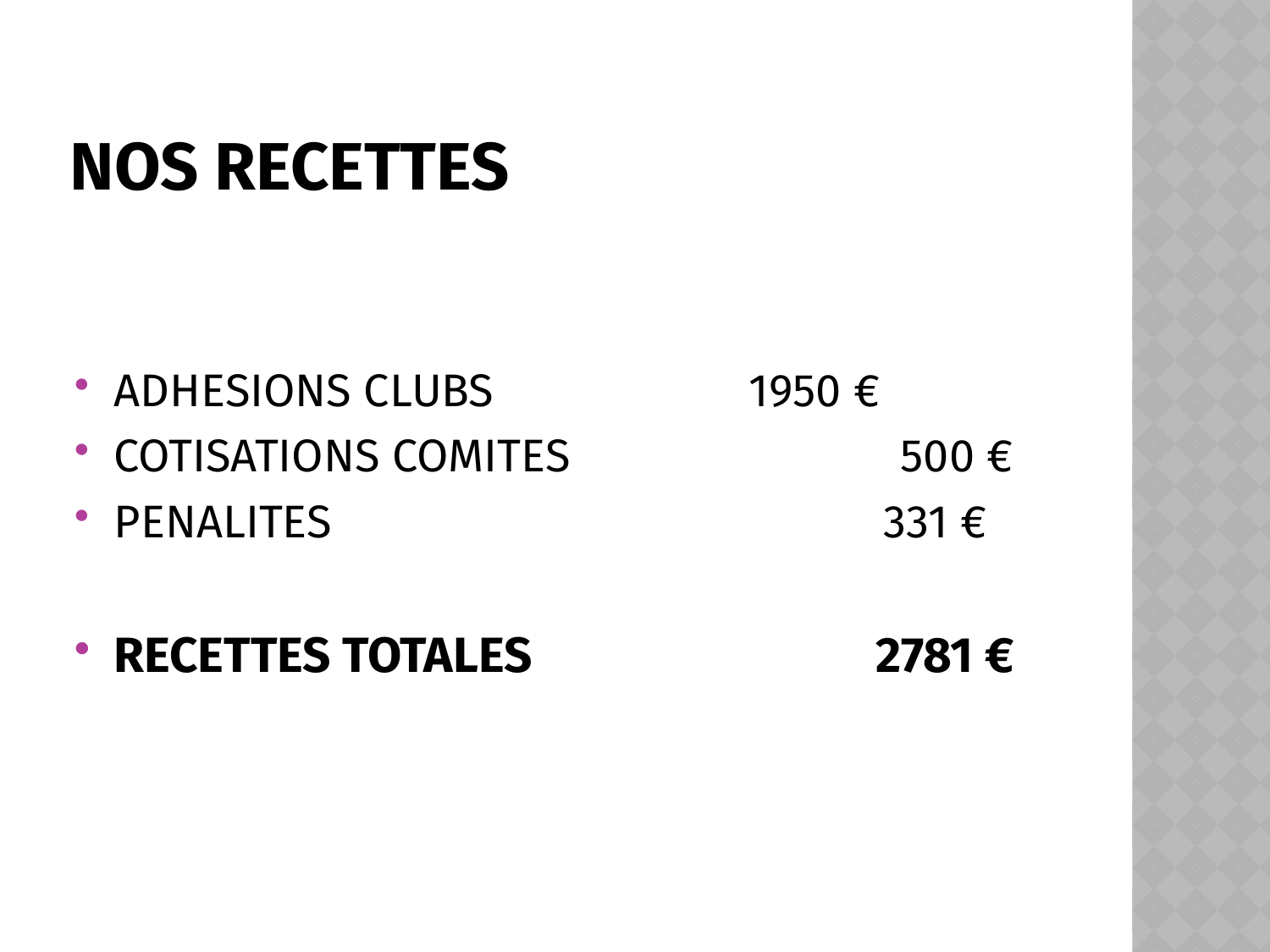

# NOS RECETTES

ADHESIONS CLUBS			1950 €
COTISATIONS COMITES 		  	  500 €
PENALITES				           331 €

RECETTES TOTALES			2781 €